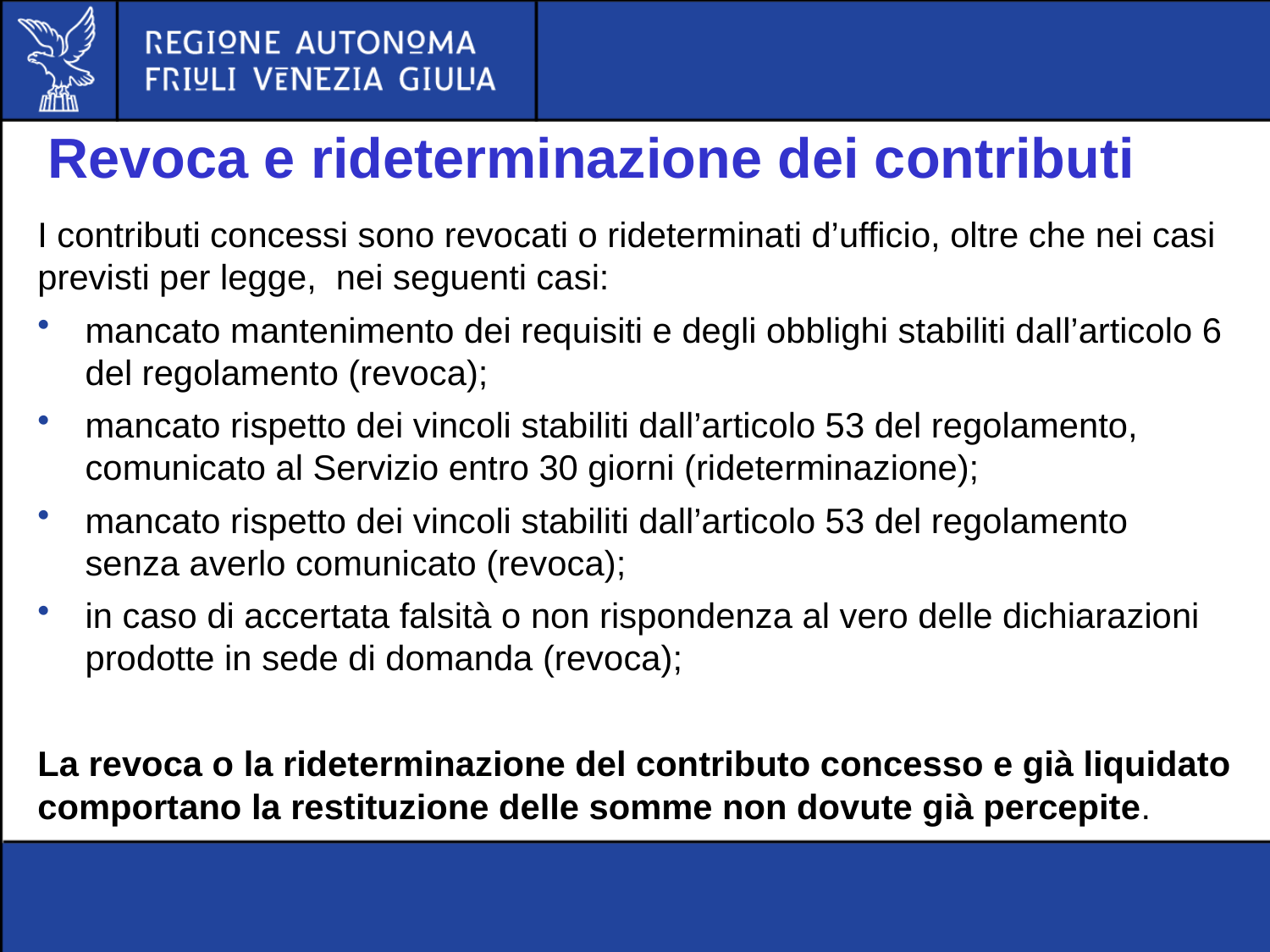

# Revoca e rideterminazione dei contributi
I contributi concessi sono revocati o rideterminati d’ufficio, oltre che nei casi previsti per legge,  nei seguenti casi:
mancato mantenimento dei requisiti e degli obblighi stabiliti dall’articolo 6 del regolamento (revoca);
mancato rispetto dei vincoli stabiliti dall’articolo 53 del regolamento, comunicato al Servizio entro 30 giorni (rideterminazione);
mancato rispetto dei vincoli stabiliti dall’articolo 53 del regolamento senza averlo comunicato (revoca);
in caso di accertata falsità o non rispondenza al vero delle dichiarazioni prodotte in sede di domanda (revoca);

La revoca o la rideterminazione del contributo concesso e già liquidato comportano la restituzione delle somme non dovute già percepite.